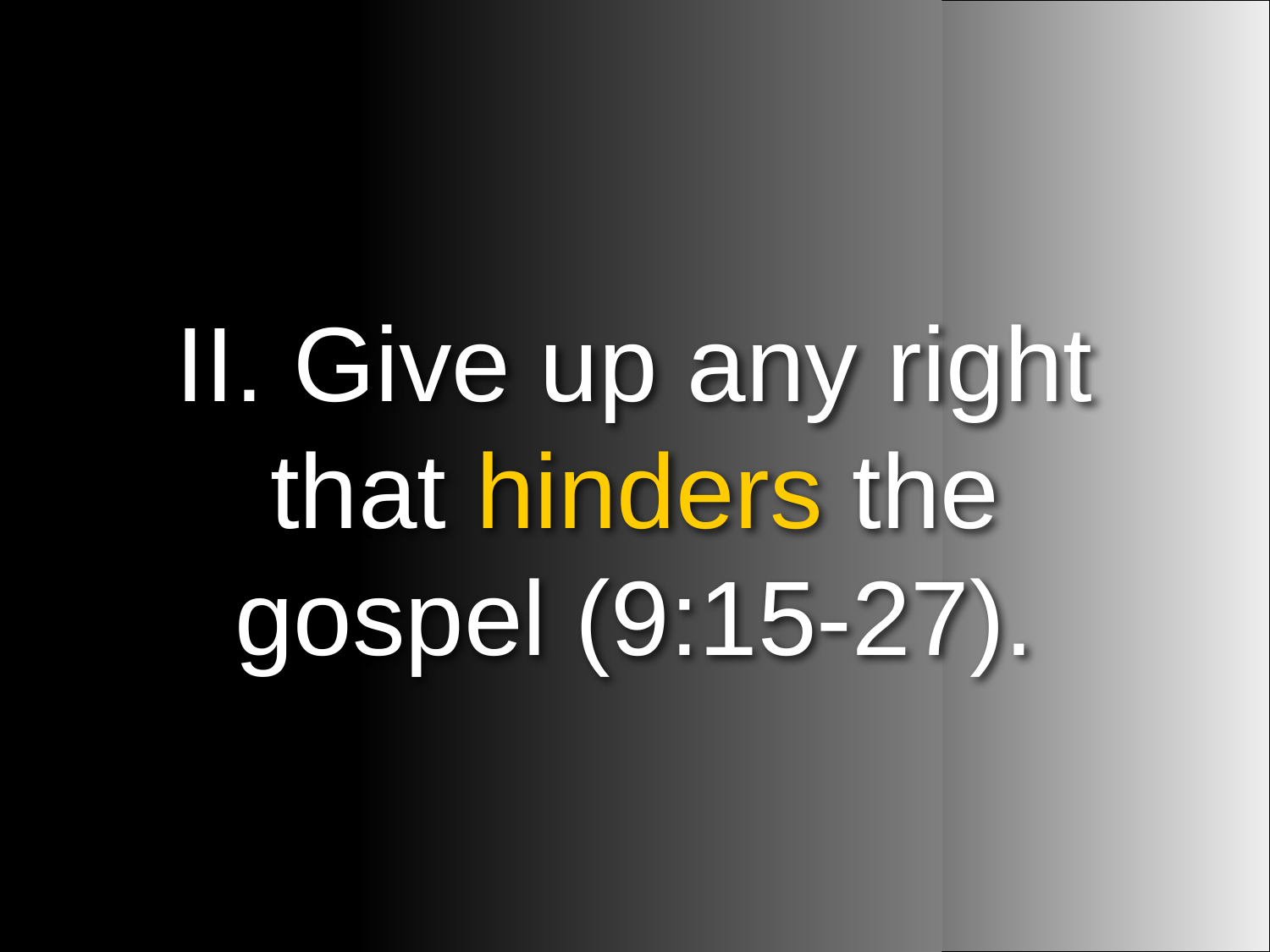

II. Give up any right that hinders the gospel (9:15-27).